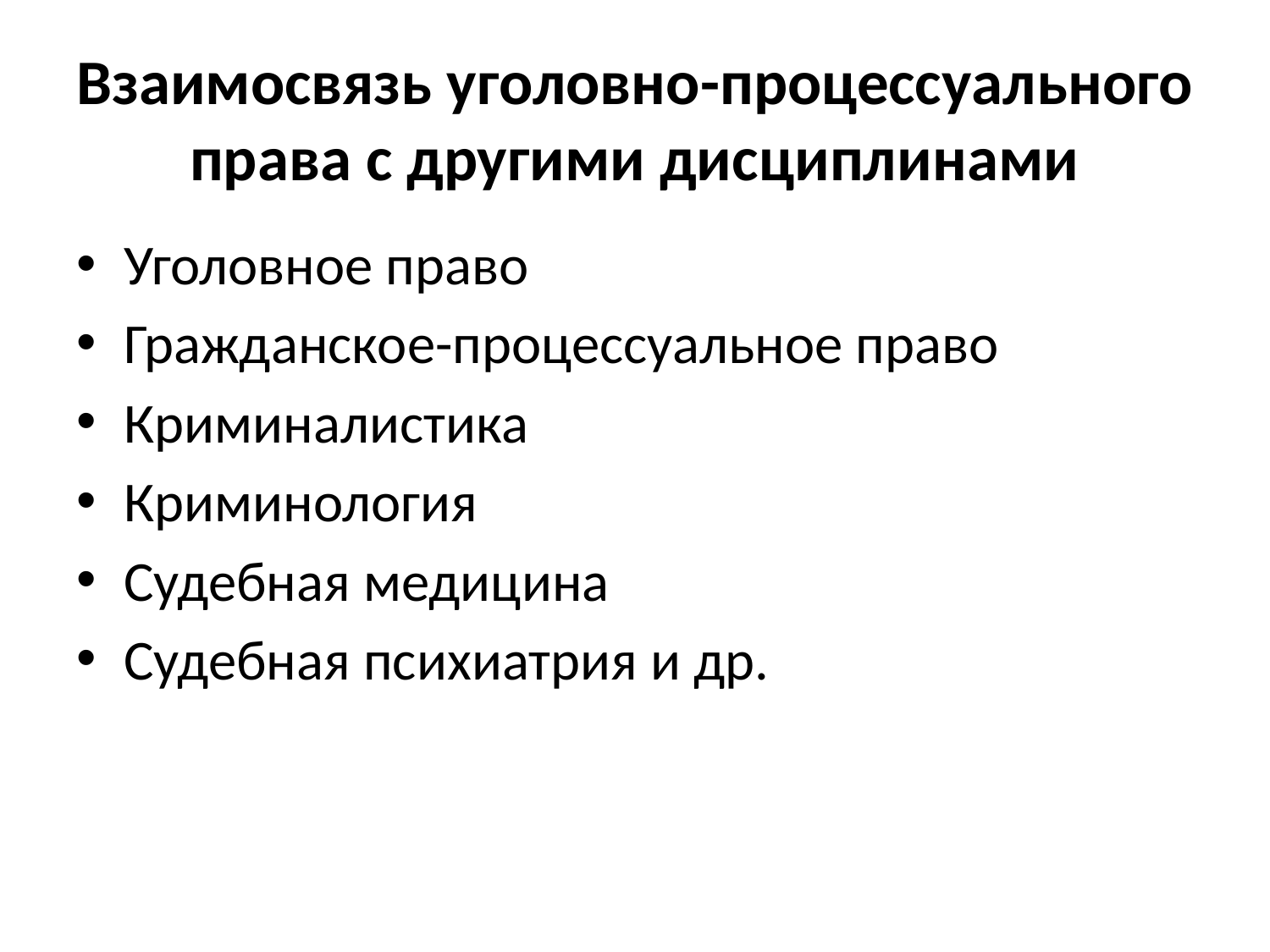

# Взаимосвязь уголовно-процессуального права с другими дисциплинами
Уголовное право
Гражданское-процессуальное право
Криминалистика
Криминология
Судебная медицина
Судебная психиатрия и др.